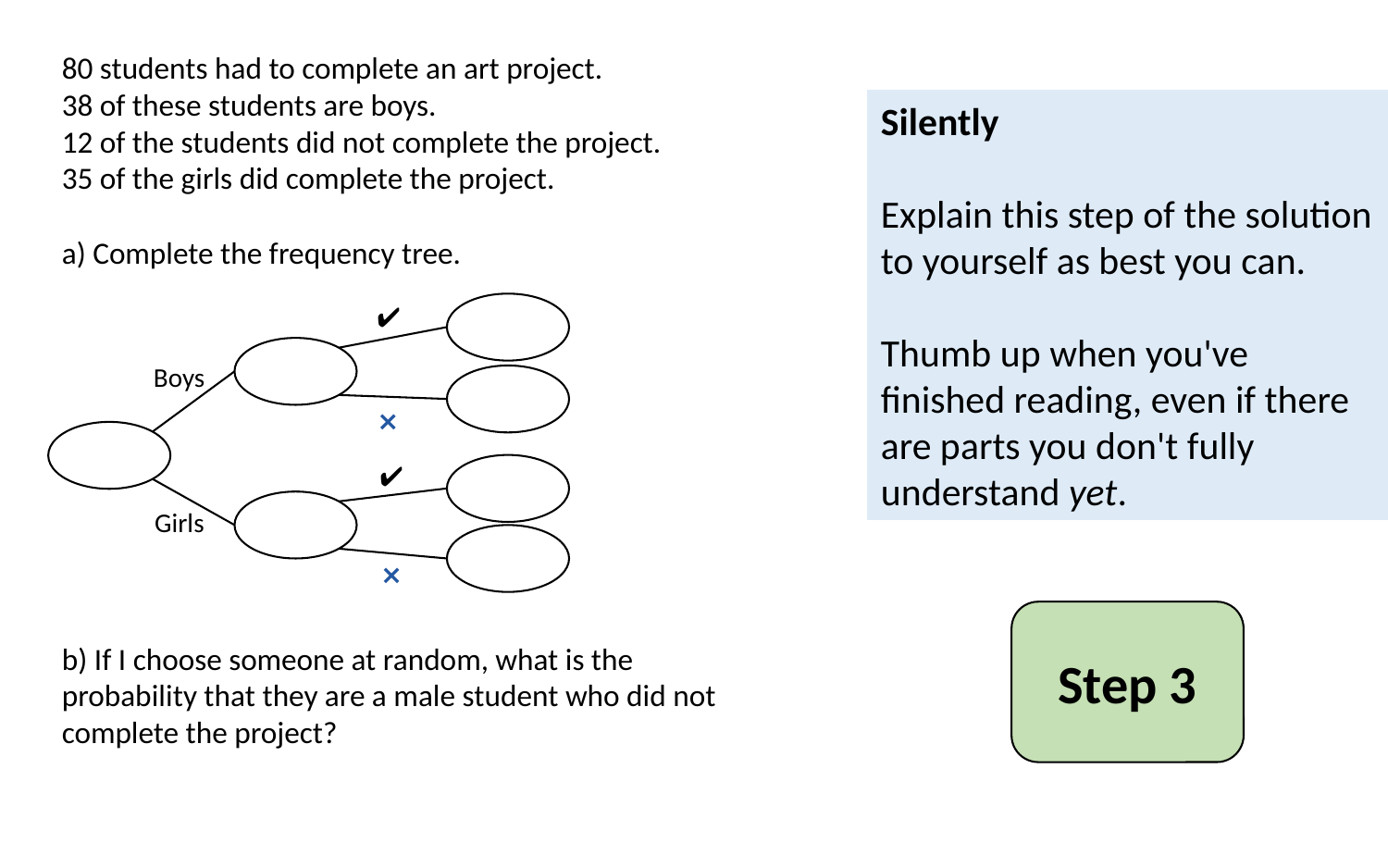

80 students had to complete an art project.
38 of these students are boys.
12 of the students did not complete the project.
35 of the girls did complete the project.

a) Complete the frequency tree.

b) If I choose someone at random, what is the probability that they are a male student who did not complete the project?
Silently

Explain this step of the solution to yourself as best you can.

Thumb up when you've finished reading, even if there are parts you don't fully understand yet.

✔️

Boys

❌

✔️

Girls

❌
Step 3